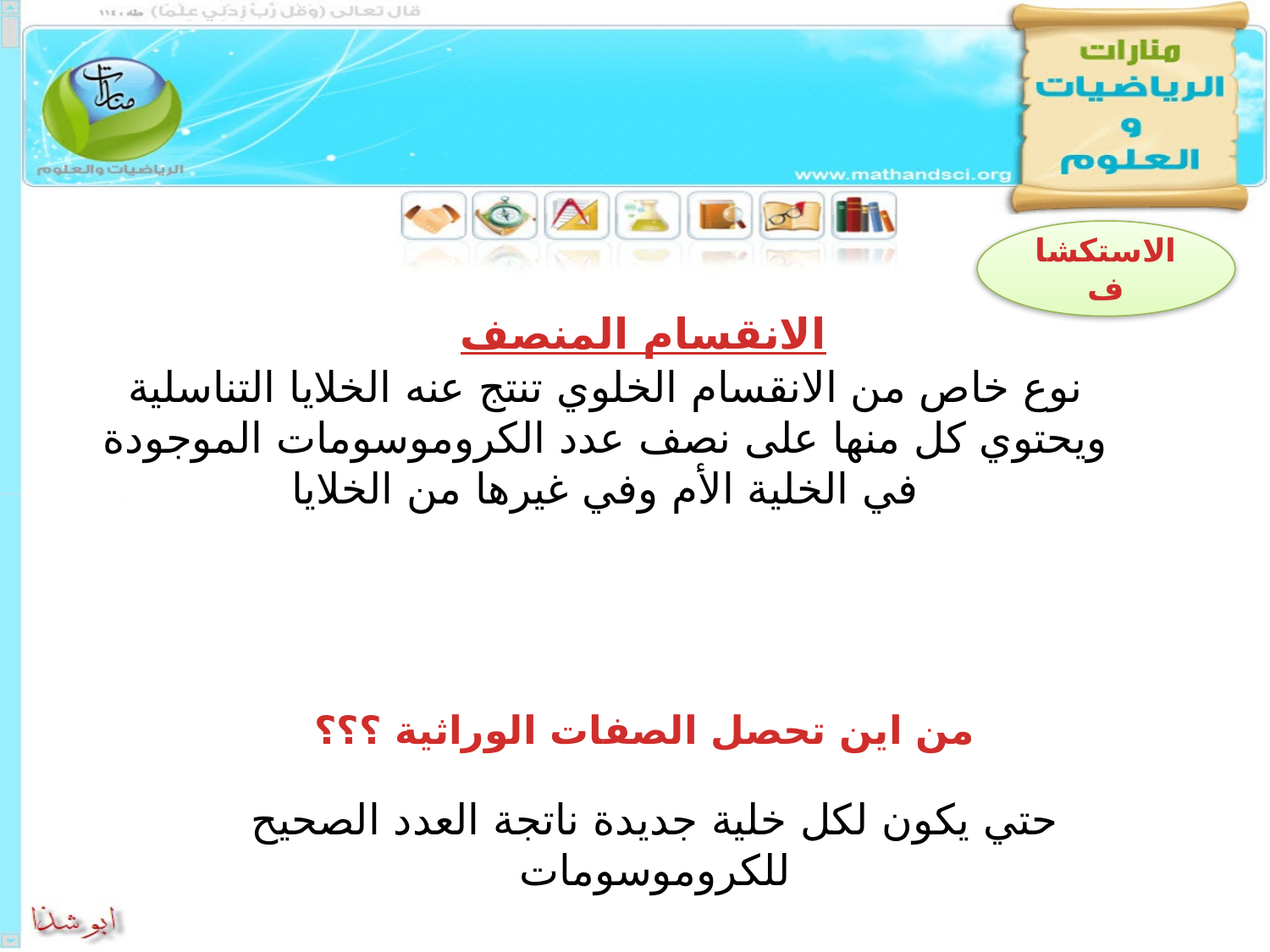

الاستكشاف
# الانقسام المنصف
نوع خاص من الانقسام الخلوي تنتج عنه الخلايا التناسلية ويحتوي كل منها على نصف عدد الكروموسومات الموجودة في الخلية الأم وفي غيرها من الخلايا
من اين تحصل الصفات الوراثية ؟؟؟
حتي يكون لكل خلية جديدة ناتجة العدد الصحيح للكروموسومات